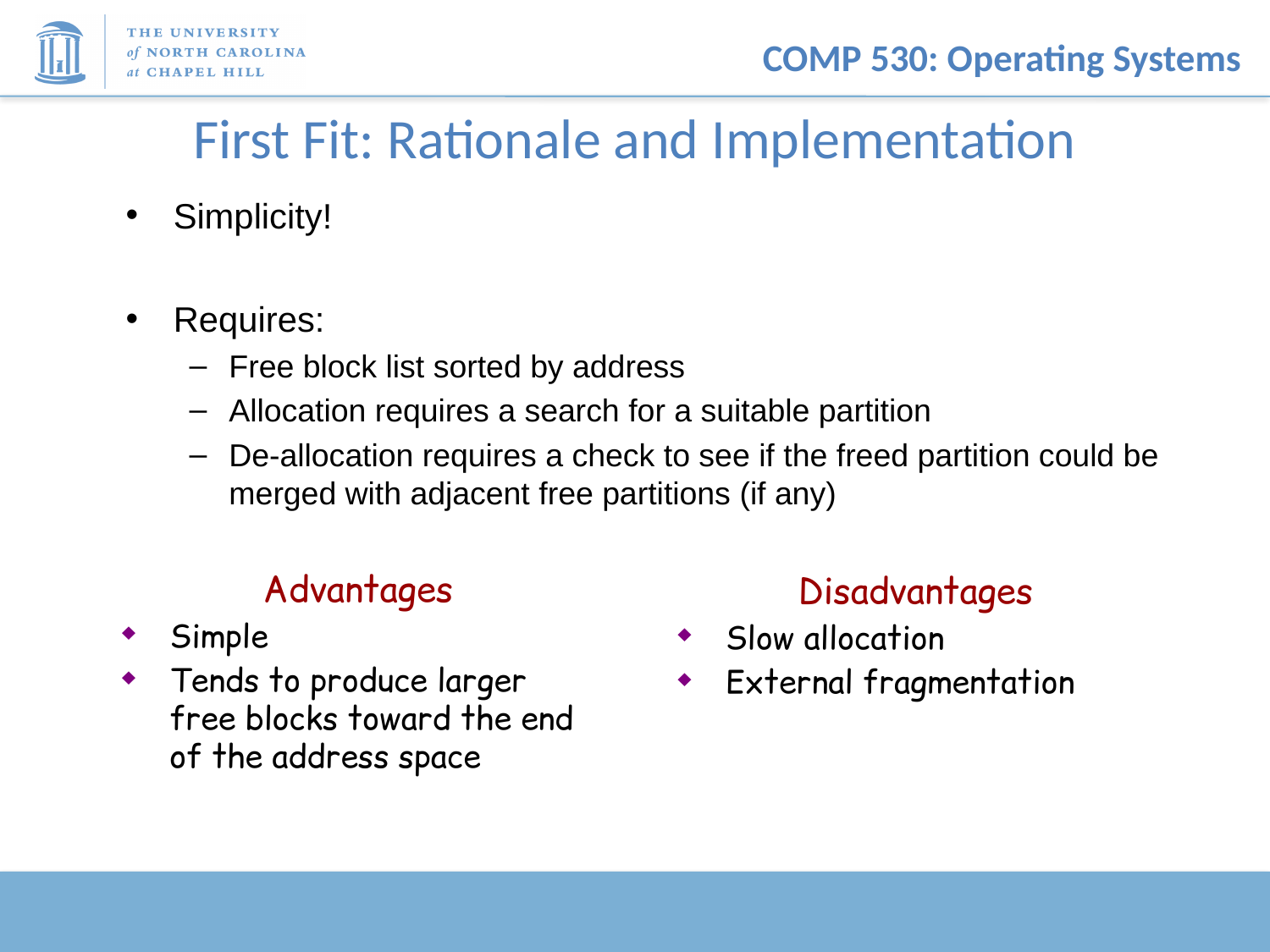

# First Fit: Rationale and Implementation
Simplicity!

Requires:
Free block list sorted by address
Allocation requires a search for a suitable partition
De-allocation requires a check to see if the freed partition could be merged with adjacent free partitions (if any)
Advantages
Simple
Tends to produce larger free blocks toward the end of the address space
Disadvantages
Slow allocation
External fragmentation